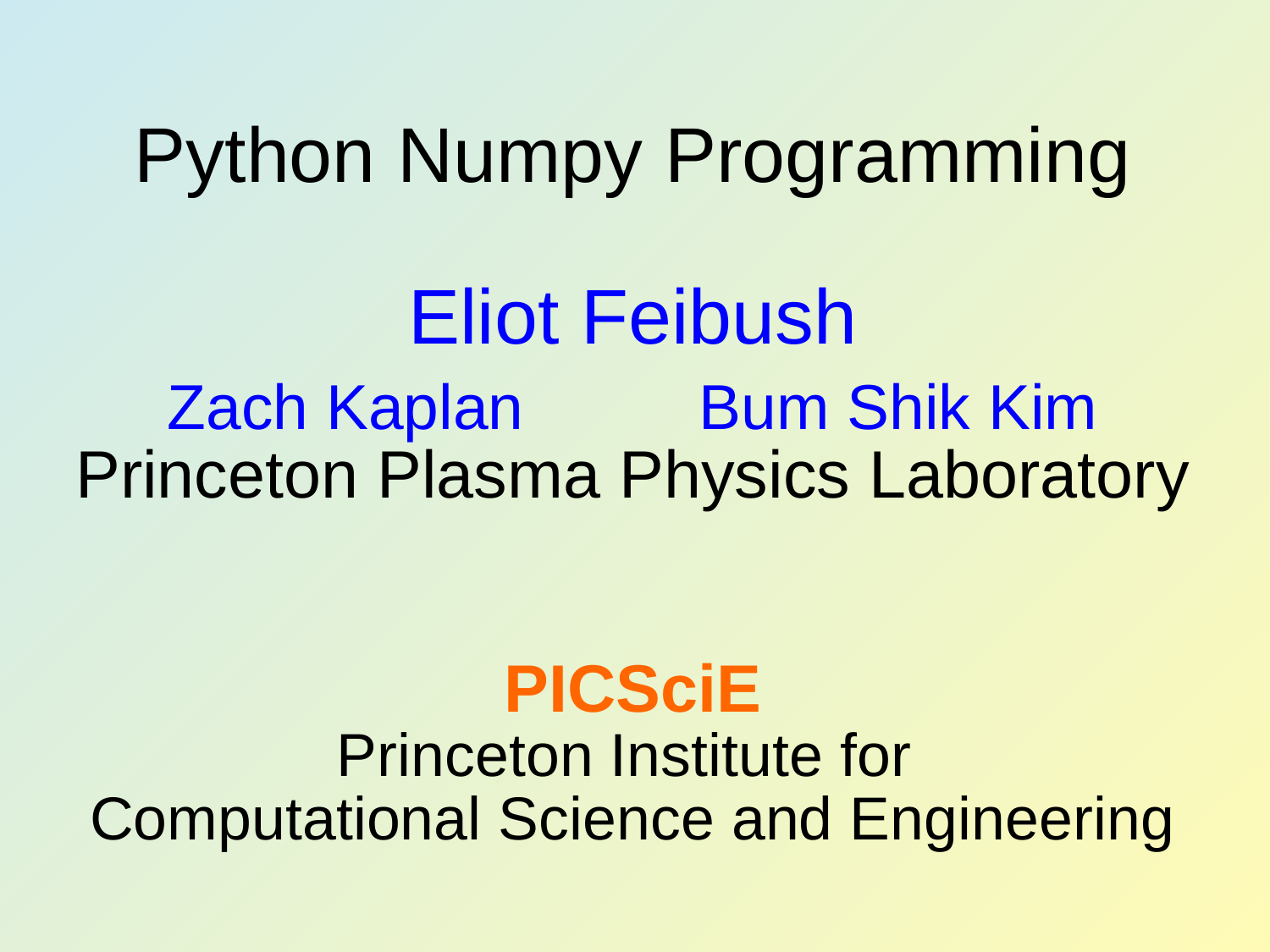

# Python Numpy Programming Eliot Feibush Zach Kaplan          Bum Shik Kim Princeton Plasma Physics Laboratory PICSciE Princeton Institute for Computational Science and Engineering